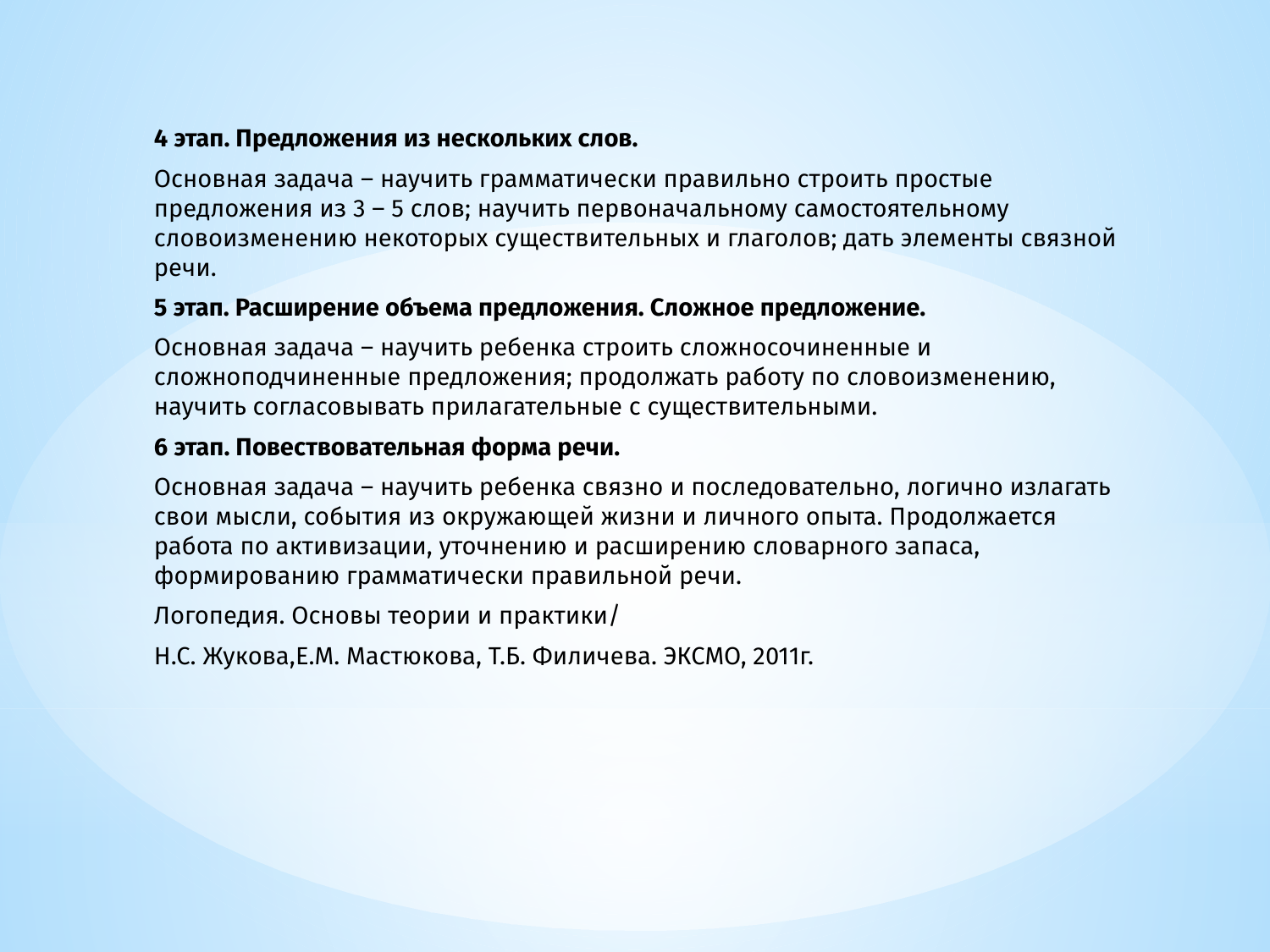

4 этап. Предложения из нескольких слов.
Основная задача – научить грамматически правильно строить простые предложения из 3 – 5 слов; научить первоначальному самостоятельному словоизменению некоторых существительных и глаголов; дать элементы связной речи.
5 этап. Расширение объема предложения. Сложное предложение.
Основная задача – научить ребенка строить сложносочиненные и сложноподчиненные предложения; продолжать работу по словоизменению, научить согласовывать прилагательные с существительными.
6 этап. Повествовательная форма речи.
Основная задача – научить ребенка связно и последовательно, логично излагать свои мысли, события из окружающей жизни и личного опыта. Продолжается работа по активизации, уточнению и расширению словарного запаса, формированию грамматически правильной речи.
Логопедия. Основы теории и практики/
Н.С. Жукова,Е.М. Мастюкова, Т.Б. Филичева. ЭКСМО, 2011г.